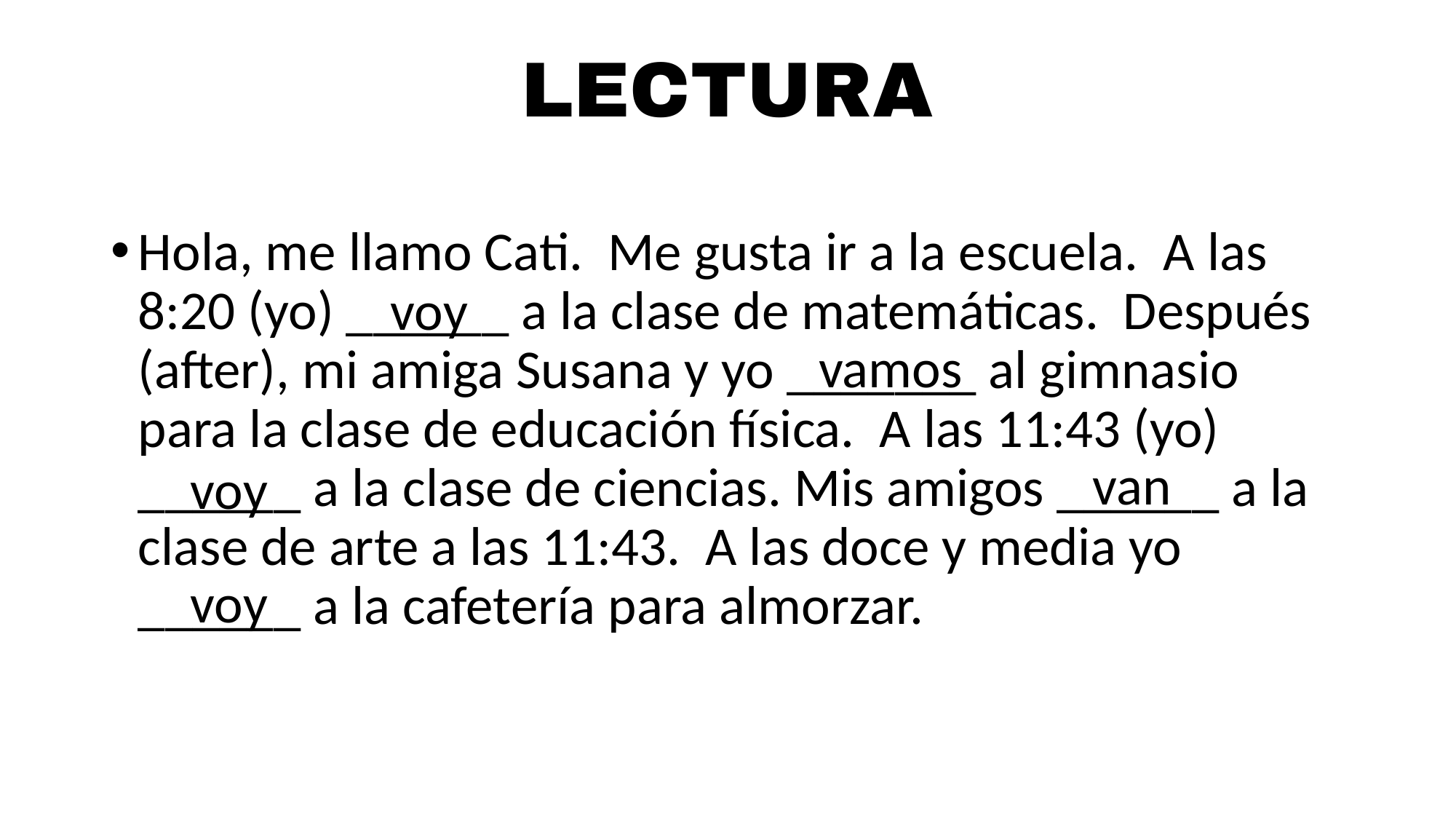

# LECTURA
Hola, me llamo Cati.  Me gusta ir a la escuela.  A las 8:20 (yo) ______ a la clase de matemáticas.  Después (after), mi amiga Susana y yo _______ al gimnasio para la clase de educación física.  A las 11:43 (yo) ______ a la clase de ciencias. Mis amigos ______ a la clase de arte a las 11:43.  A las doce y media yo ______ a la cafetería para almorzar.

voy
vamos
van
voy
voy